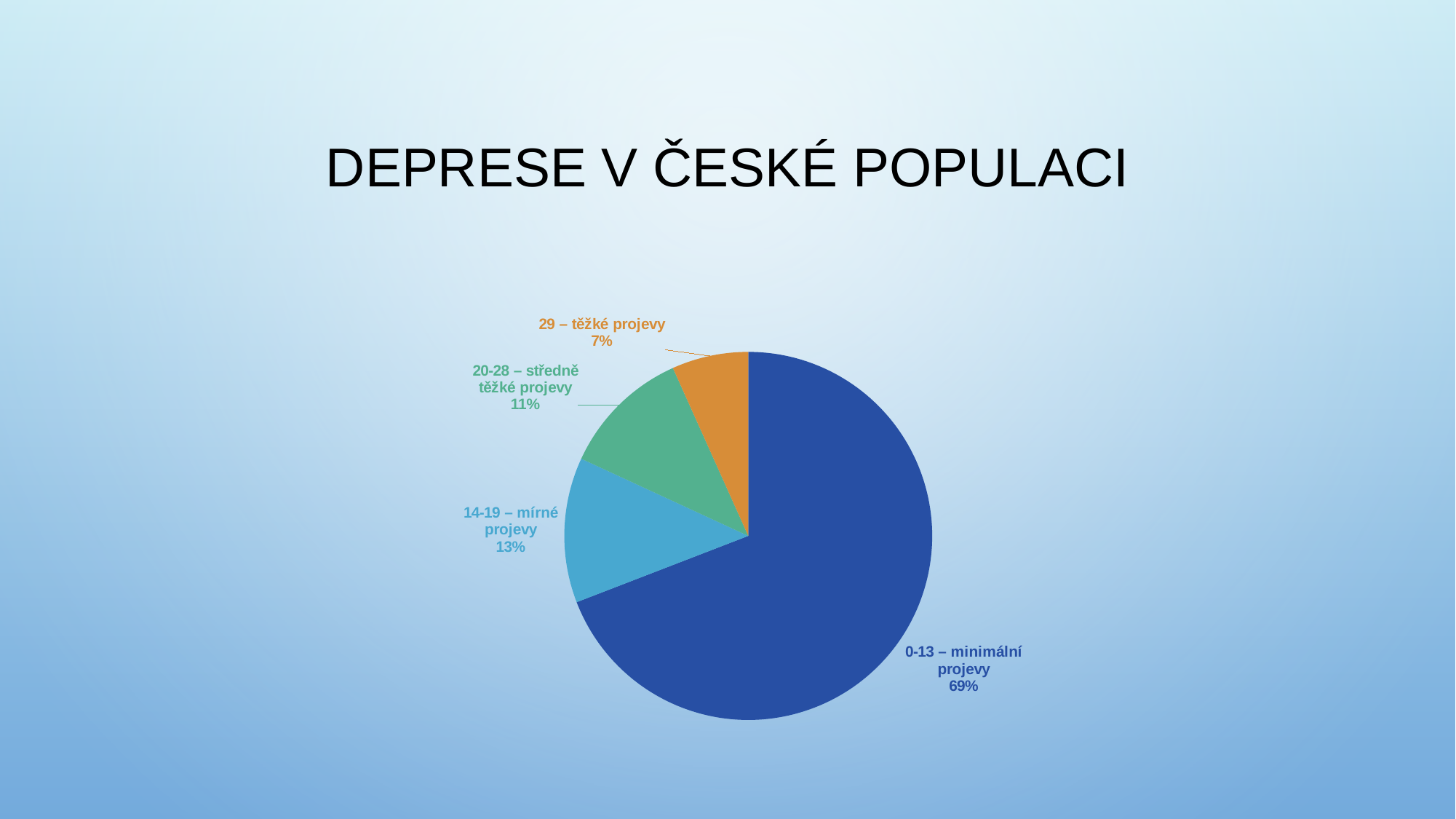

# DEPRESE V ČESKÉ POPULACI

### Chart

| Category |  |
|---|---|
| 0-13 – minimální projevy | 710.0 |
| 14-19 – mírné projevy | 131.0 |
| 20-28 – středně těžké projevy | 117.0 |
| 29 – těžké projevy | 69.0 |